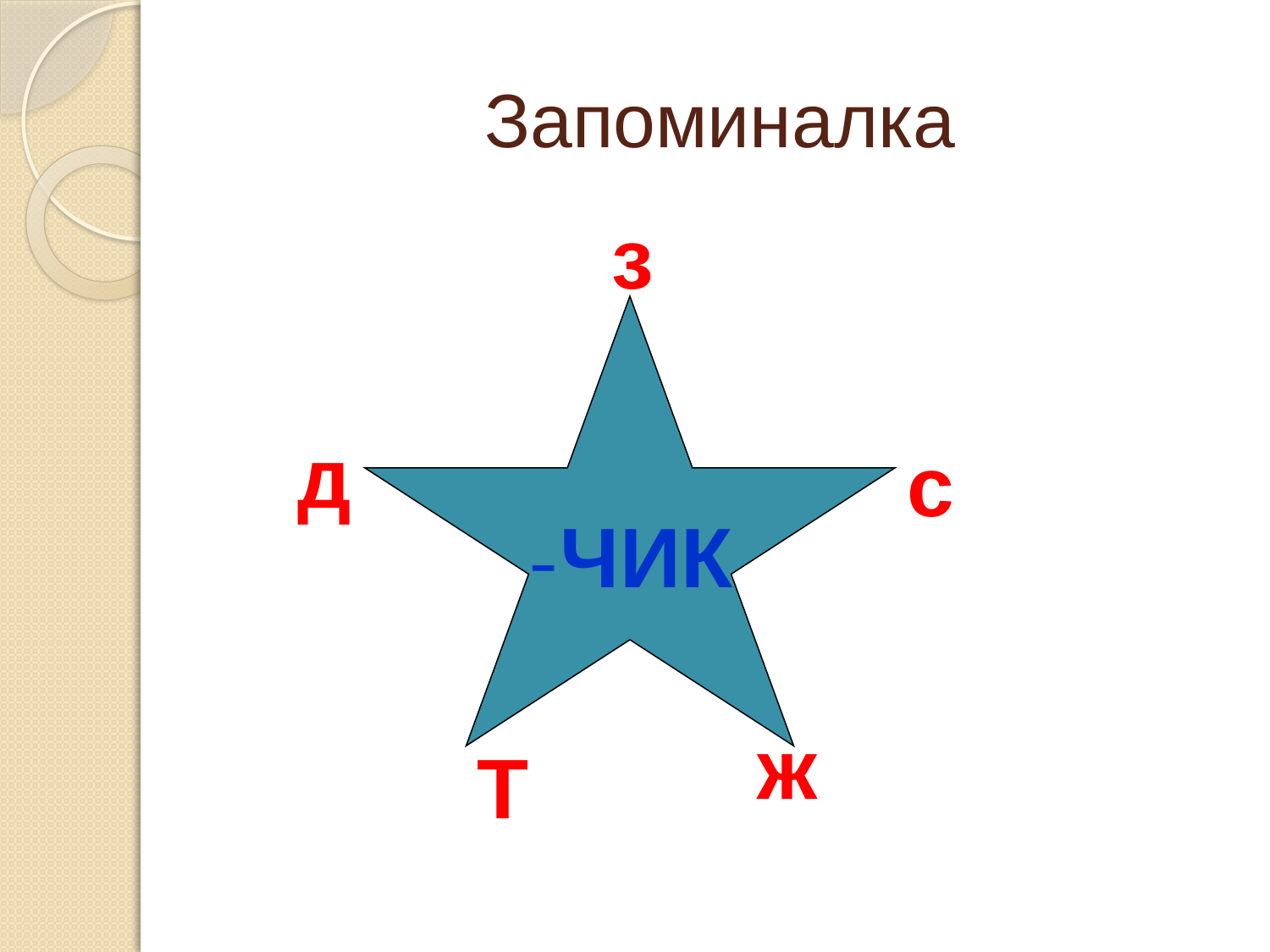

# Запоминалка

з
-ЧИК
д
с
ж
 Т